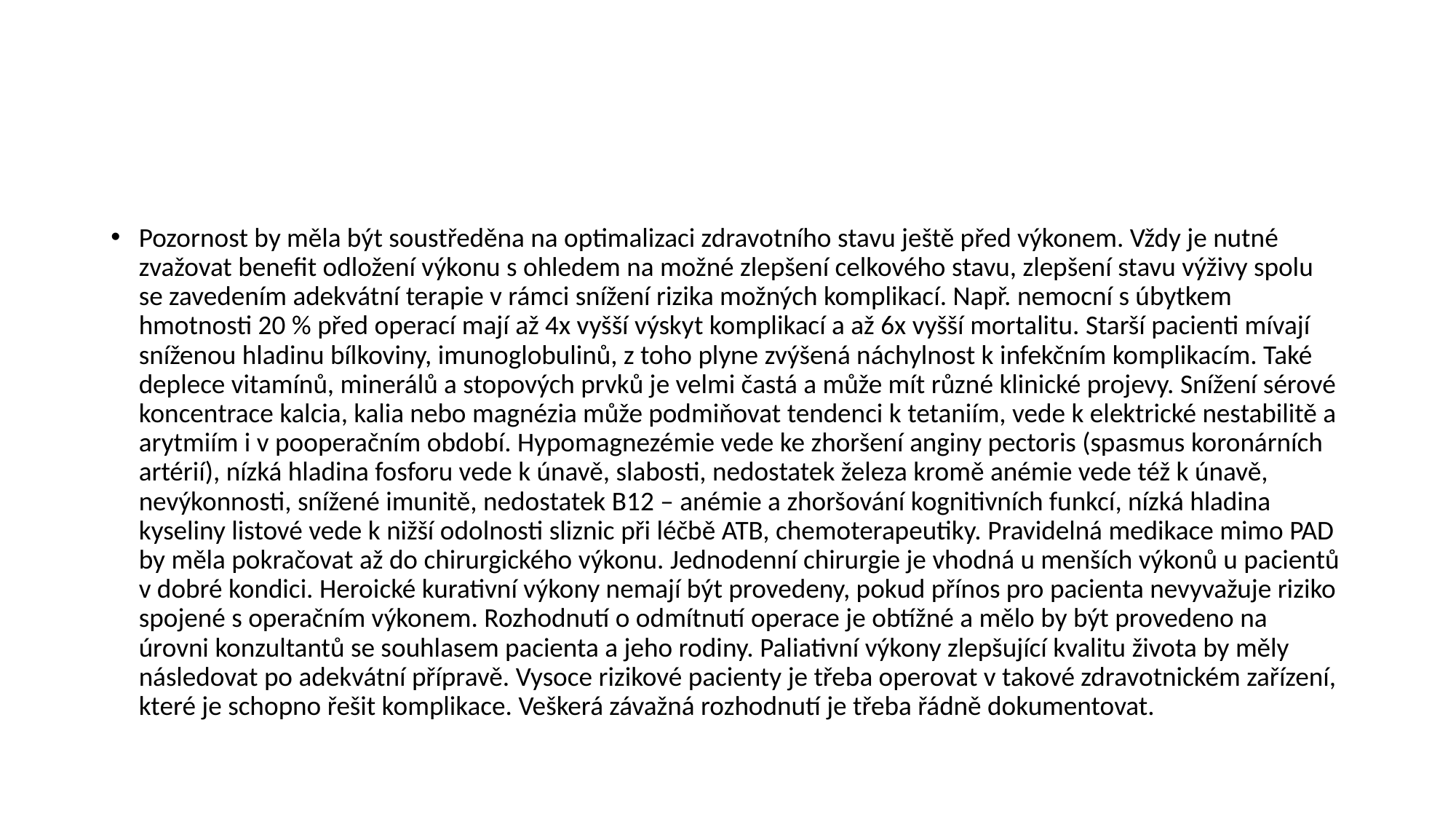

#
Pozornost by měla být soustředěna na optimalizaci zdravotního stavu ještě před výkonem. Vždy je nutné zvažovat benefit odložení výkonu s ohledem na možné zlepšení celkového stavu, zlepšení stavu výživy spolu se zavedením adekvátní terapie v rámci snížení rizika možných komplikací. Např. nemocní s úbytkem hmotnosti 20 % před operací mají až 4x vyšší výskyt komplikací a až 6x vyšší mortalitu. Starší pacienti mívají sníženou hladinu bílkoviny, imunoglobulinů, z toho plyne zvýšená náchylnost k infekčním komplikacím. Také deplece vitamínů, minerálů a stopových prvků je velmi častá a může mít různé klinické projevy. Snížení sérové koncentrace kalcia, kalia nebo magnézia může podmiňovat tendenci k tetaniím, vede k elektrické nestabilitě a arytmiím i v pooperačním období. Hypomagnezémie vede ke zhoršení anginy pectoris (spasmus koronárních artérií), nízká hladina fosforu vede k únavě, slabosti, nedostatek železa kromě anémie vede též k únavě, nevýkonnosti, snížené imunitě, nedostatek B12 – anémie a zhoršování kognitivních funkcí, nízká hladina kyseliny listové vede k nižší odolnosti sliznic při léčbě ATB, chemoterapeutiky. Pravidelná medikace mimo PAD by měla pokračovat až do chirurgického výkonu. Jednodenní chirurgie je vhodná u menších výkonů u pacientů v dobré kondici. Heroické kurativní výkony nemají být provedeny, pokud přínos pro pacienta nevyvažuje riziko spojené s operačním výkonem. Rozhodnutí o odmítnutí operace je obtížné a mělo by být provedeno na úrovni konzultantů se souhlasem pacienta a jeho rodiny. Paliativní výkony zlepšující kvalitu života by měly následovat po adekvátní přípravě. Vysoce rizikové pacienty je třeba operovat v takové zdravotnickém zařízení, které je schopno řešit komplikace. Veškerá závažná rozhodnutí je třeba řádně dokumentovat.